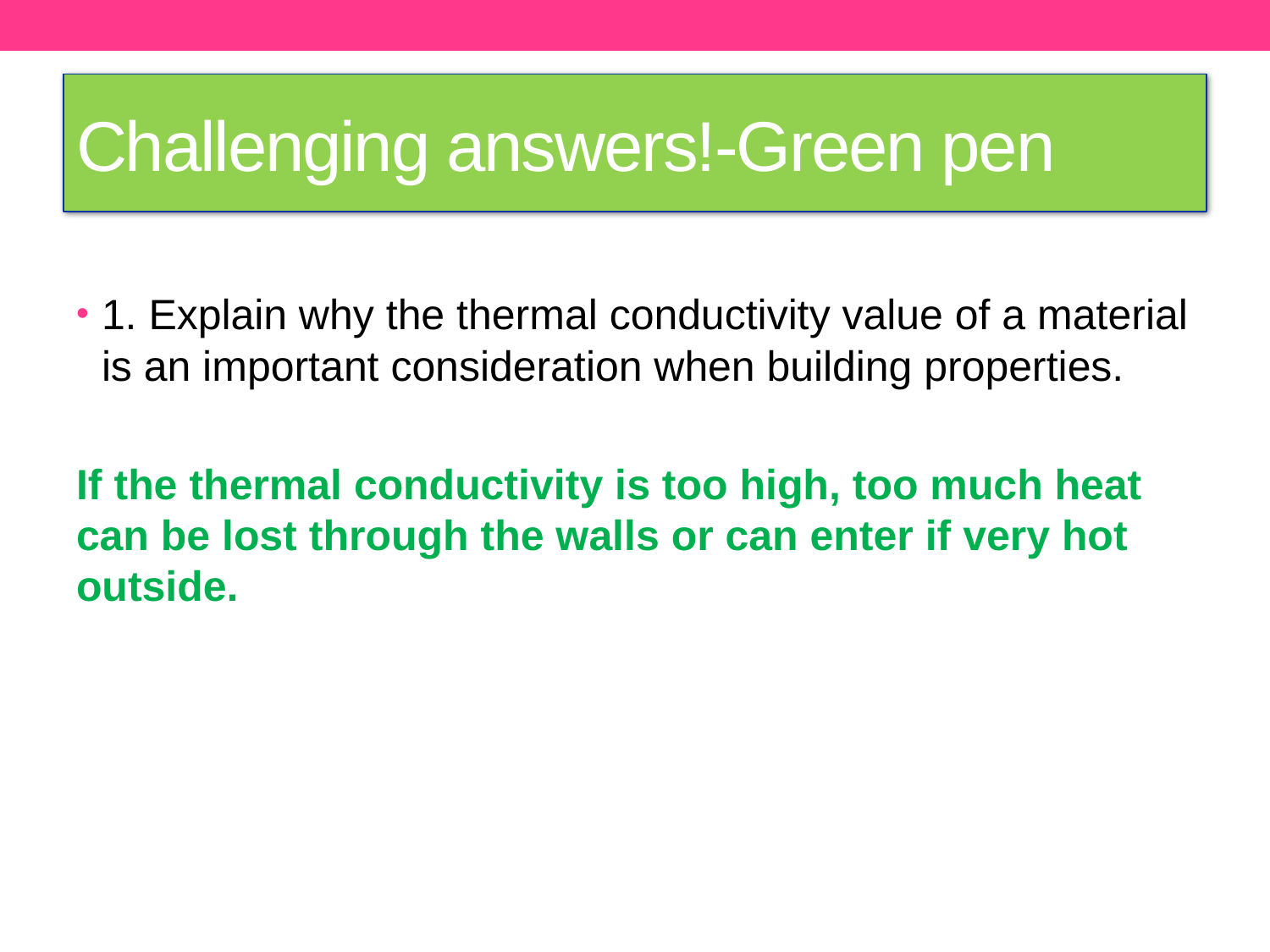

# Challenging answers!-Green pen

1. Explain why the thermal conductivity value of a material is an important consideration when building properties.

If the thermal conductivity is too high, too much heat can be lost through the walls or can enter if very hot outside.